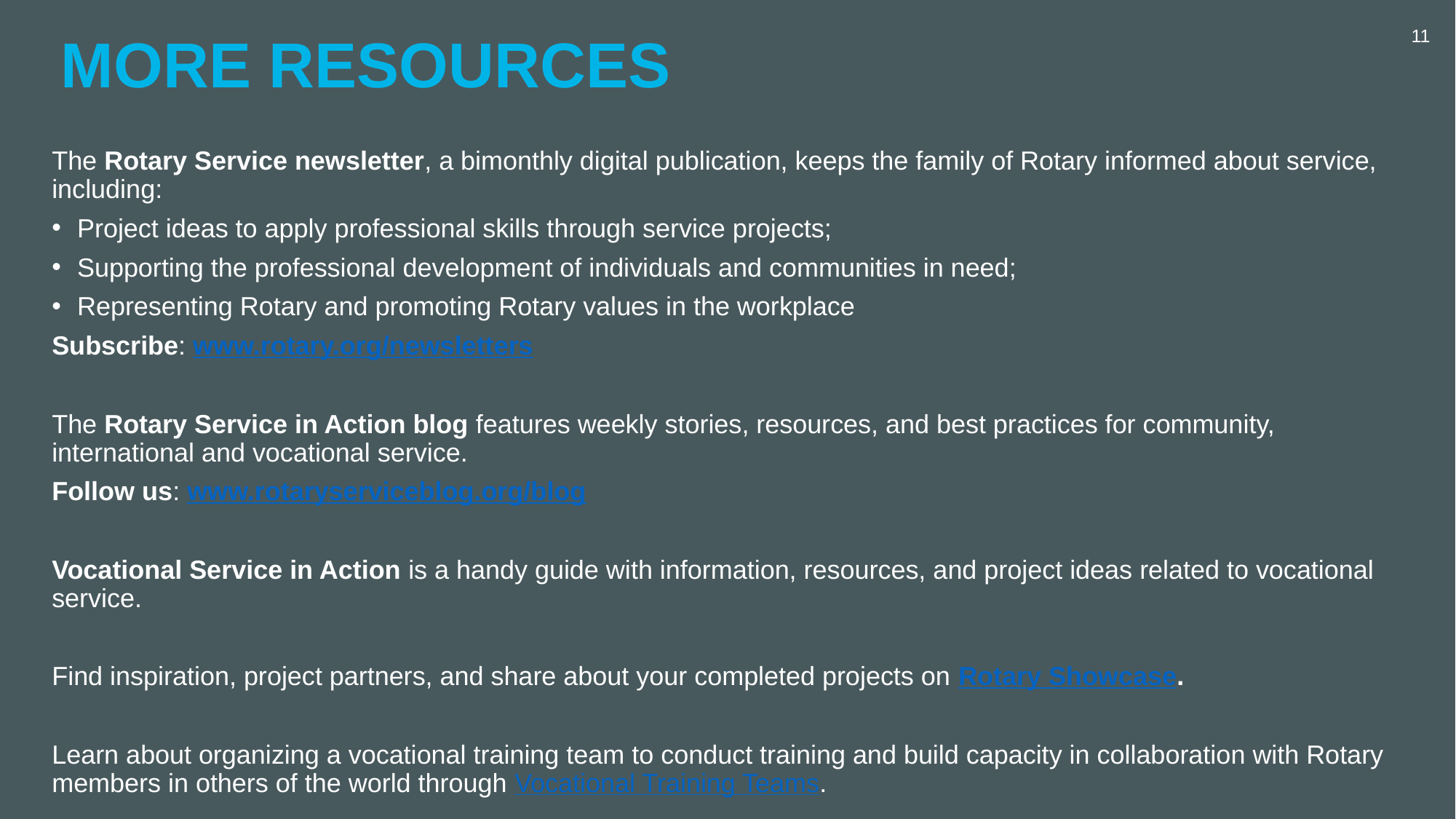

# More Resources
11
The Rotary Service newsletter, a bimonthly digital publication, keeps the family of Rotary informed about service, including:
Project ideas to apply professional skills through service projects;
Supporting the professional development of individuals and communities in need;
Representing Rotary and promoting Rotary values in the workplace
Subscribe: www.rotary.org/newsletters

The Rotary Service in Action blog features weekly stories, resources, and best practices for community, international and vocational service.
Follow us: www.rotaryserviceblog.org/blog

Vocational Service in Action is a handy guide with information, resources, and project ideas related to vocational service.

Find inspiration, project partners, and share about your completed projects on Rotary Showcase.

Learn about organizing a vocational training team to conduct training and build capacity in collaboration with Rotary members in others of the world through Vocational Training Teams.